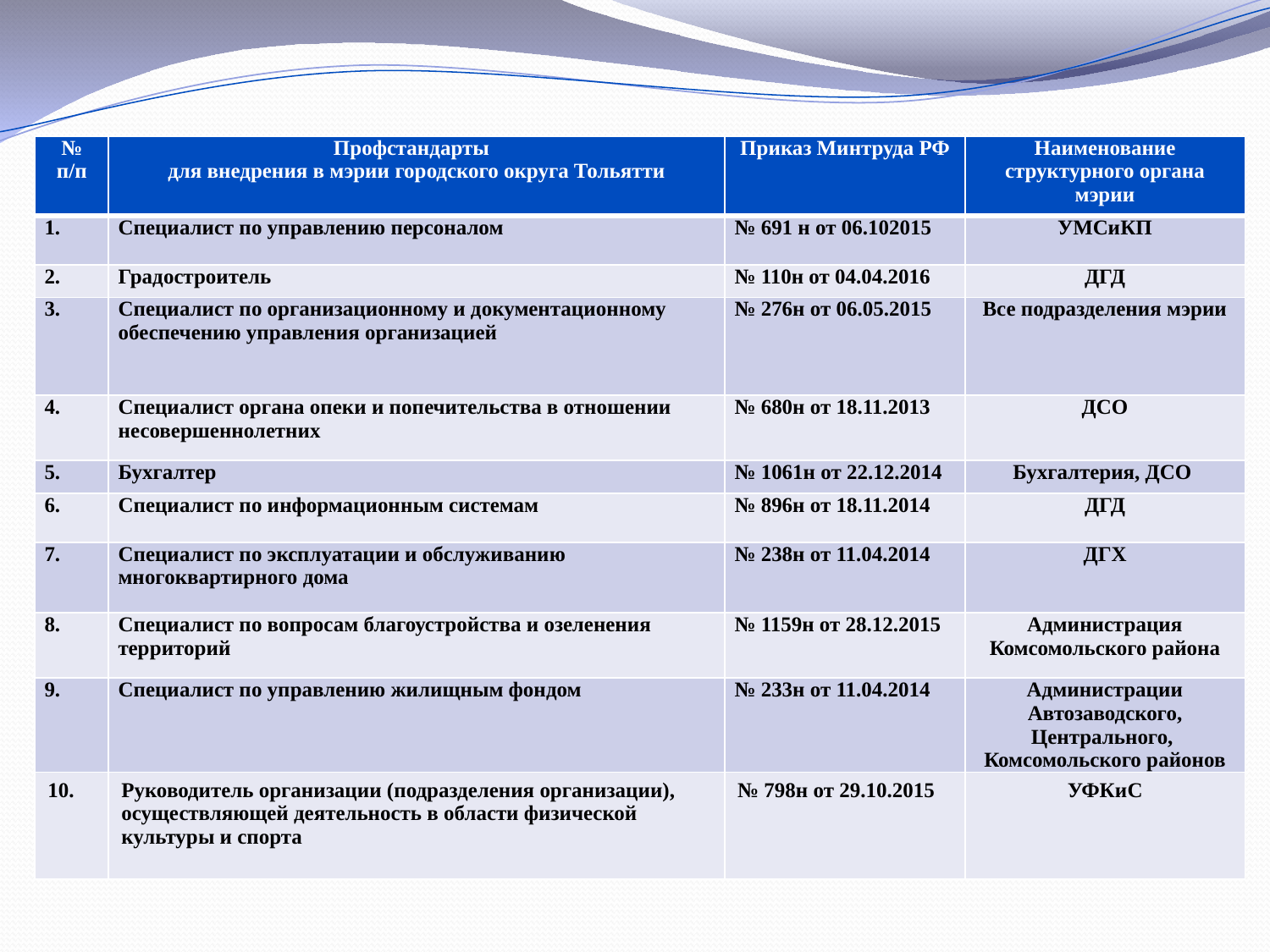

| № п/п | Профстандарты для внедрения в мэрии городского округа Тольятти | Приказ Минтруда РФ | Наименование структурного органа мэрии |
| --- | --- | --- | --- |
| 1. | Специалист по управлению персоналом | № 691 н от 06.102015 | УМСиКП |
| 2. | Градостроитель | № 110н от 04.04.2016 | ДГД |
| 3. | Специалист по организационному и документационному обеспечению управления организацией | № 276н от 06.05.2015 | Все подразделения мэрии |
| 4. | Специалист органа опеки и попечительства в отношении несовершеннолетних | № 680н от 18.11.2013 | ДСО |
| 5. | Бухгалтер | № 1061н от 22.12.2014 | Бухгалтерия, ДСО |
| 6. | Специалист по информационным системам | № 896н от 18.11.2014 | ДГД |
| 7. | Специалист по эксплуатации и обслуживанию многоквартирного дома | № 238н от 11.04.2014 | ДГХ |
| 8. | Специалист по вопросам благоустройства и озеленения территорий | № 1159н от 28.12.2015 | Администрация Комсомольского района |
| 9. | Специалист по управлению жилищным фондом | № 233н от 11.04.2014 | Администрации Автозаводского, Центрального, Комсомольского районов |
| 10. | Руководитель организации (подразделения организации), осуществляющей деятельность в области физической культуры и спорта | № 798н от 29.10.2015 | УФКиС |